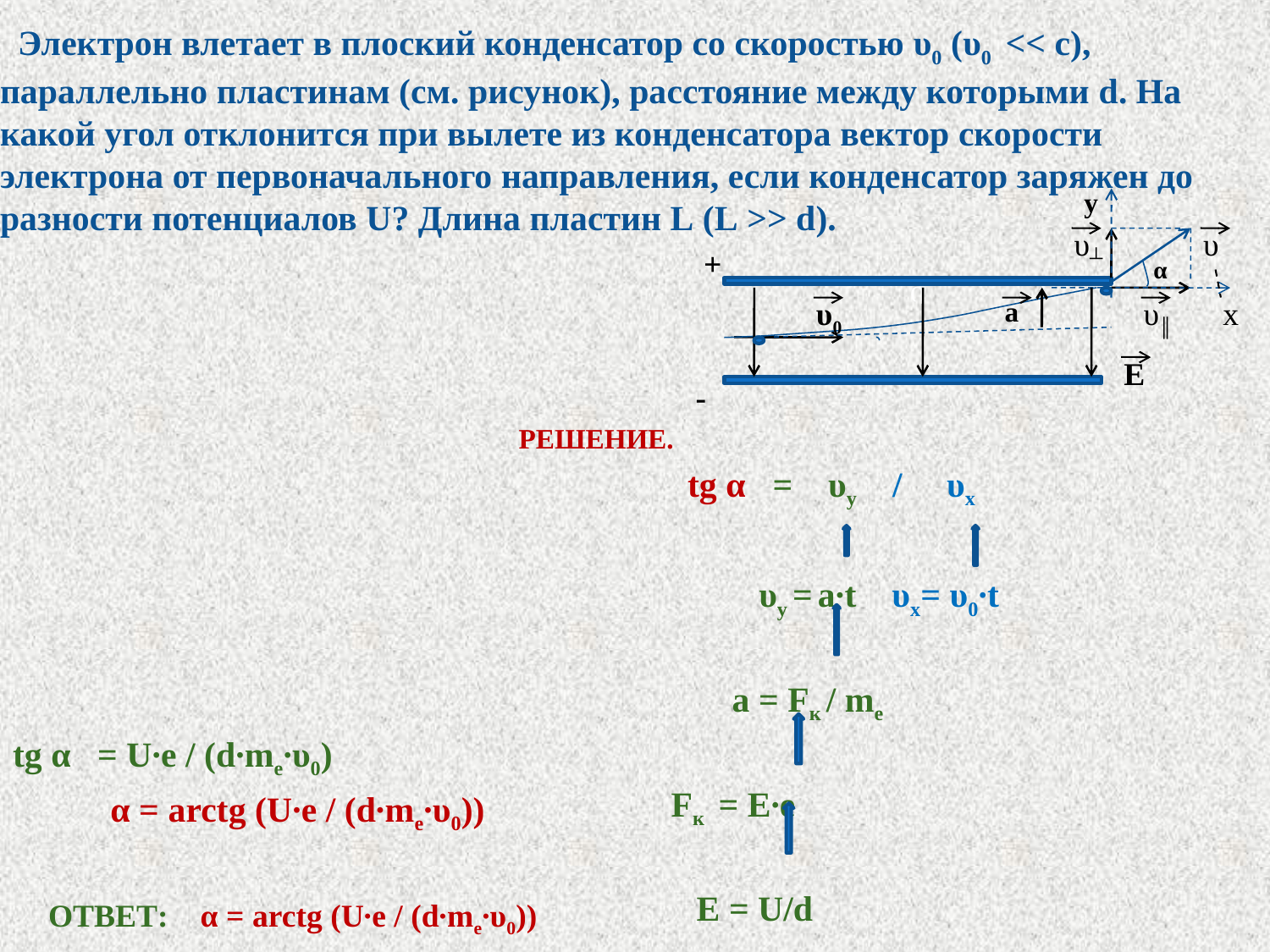

# Электрон влетает в плоский конденсатор со скоростью υ0 (υ0  ˂˂ с), параллельно пластинам (см. рисунок), расстояние между которыми d. На какой угол отклонится при вылете из конденсатора вектор скорости электрона от первоначального направления, если конденсатор заряжен до разности потенциалов U? Длина пластин L (L >> d).

                       +

                      -
РЕШЕНИЕ.
                   tg α   =    υу       /     υх

                           υу = a∙t    υх= υ0∙t

                        а = Fк / me

                              Fк  = E∙e

                    E = U/d
у
υ┴
υ
α

tg α   = U∙e / (d∙me∙υ0)
           α = arctg (U∙e / (d∙me∙υ0))

    ОТВЕТ:    α = arctg (U∙e / (d∙me∙υ0))

υ

υ0
a

υ║
х

Е